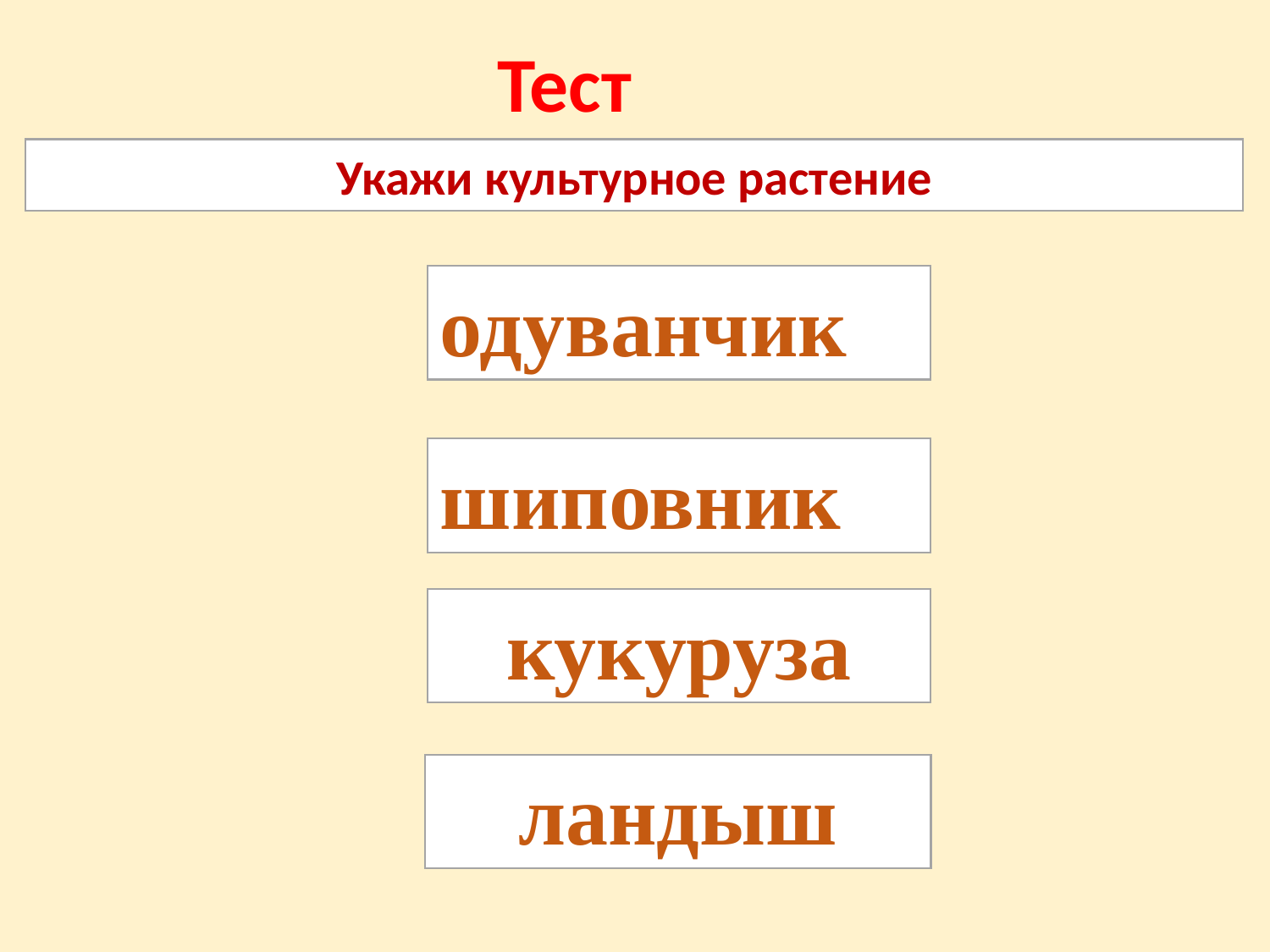

Тест

Укажи культурное растение
одуванчик
шиповник
кукуруза
ландыш